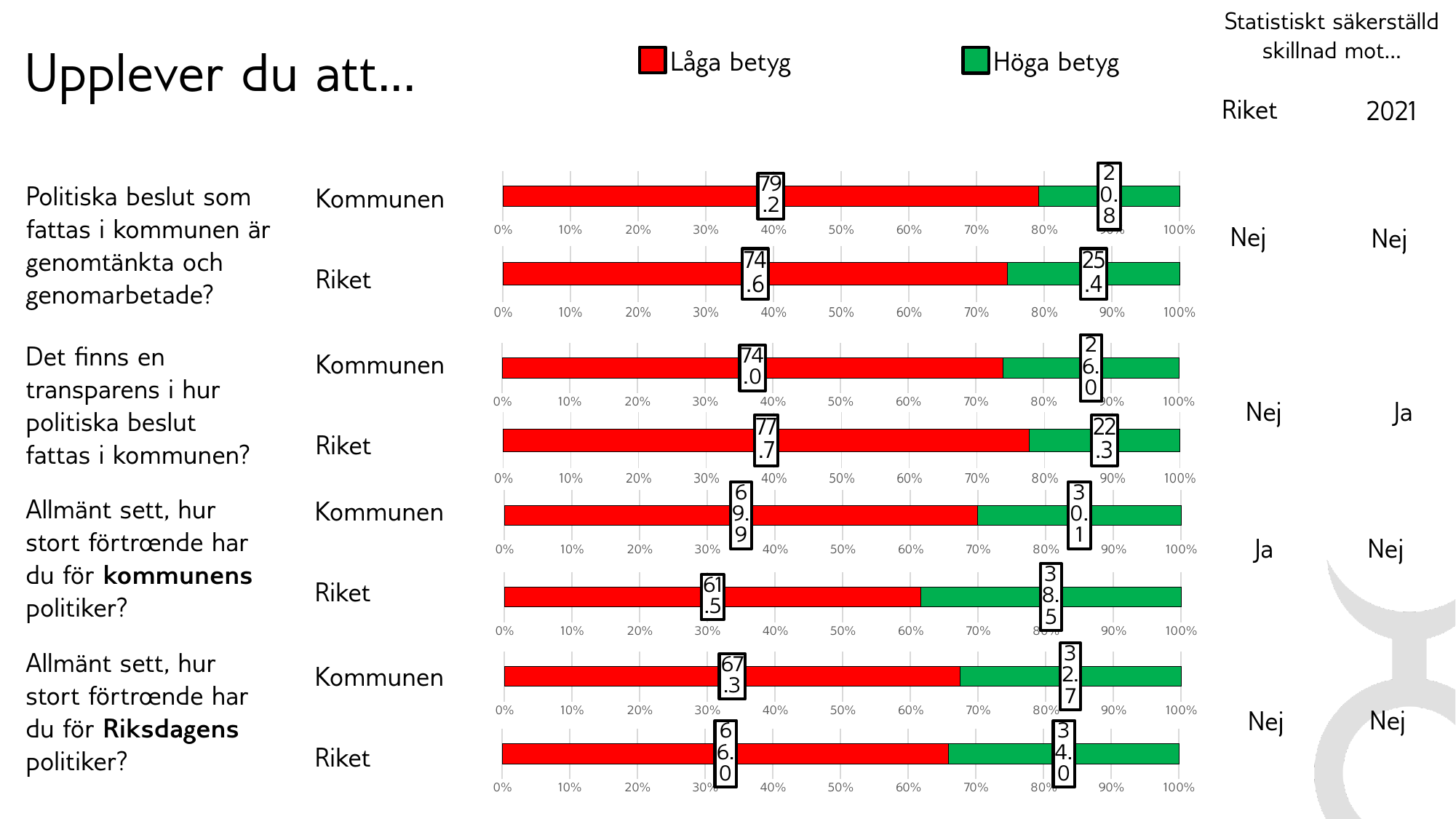

Statistiskt säkerställd skillnad mot…
Upplever du att...
Låga betyg
Höga betyg

Riket
2021

### Chart

| Category | Låga betyg | Höga betyg |
|---|---|---|
| … politiska beslut som fattas i kommunen är genomtänkta och genomarbetade? | 79.2 | 20.8 |
Politiska beslut som fattas i kommunen är genomtänkta och genomarbetade?
Kommunen
Nej
Nej

### Chart

| Category | Låga betyg | Höga betyg |
|---|---|---|
| … politiska beslut som fattas i kommunen är genomtänkta och genomarbetade? | 74.6 | 25.4 |
Riket
Det finns en transparens i hur politiska beslut fattas i kommunen?

### Chart

| Category | Låga betyg | Höga betyg |
|---|---|---|
| … det finns en transparens i hur politiska beslut fattas i kommunen? | 74.0 | 26.0 |
Kommunen
Nej
Ja

### Chart

| Category | Låga betyg | Höga betyg |
|---|---|---|
| … det finns en transparens i hur politiska beslut fattas i kommunen? | 77.7 | 22.3 |
Riket

### Chart

| Category | Låga betyg | Höga betyg |
|---|---|---|
| Allmänt sett, hur stort förtroende har du för kommunens politiker? | 69.9 | 30.1 |
Allmänt sett, hur stort förtroende har du för kommunens politiker?
Kommunen
Ja
Nej

### Chart

| Category | Låga betyg | Höga betyg |
|---|---|---|
| Allmänt sett, hur stort förtroende har du för kommunens politiker? | 61.5 | 38.5 |
Riket
Allmänt sett, hur stort förtroende har du för Riksdagens politiker?

### Chart

| Category | Låga betyg | Höga betyg |
|---|---|---|
| Allmänt sett, hur stort förtroende har du för politiker i riksdagen? | 67.3 | 32.7 |
Kommunen
Nej
Nej

### Chart

| Category | Låga betyg | Höga betyg |
|---|---|---|
| Allmänt sett, hur stort förtroende har du för politiker i riksdagen? | 66.0 | 34.0 |
Riket